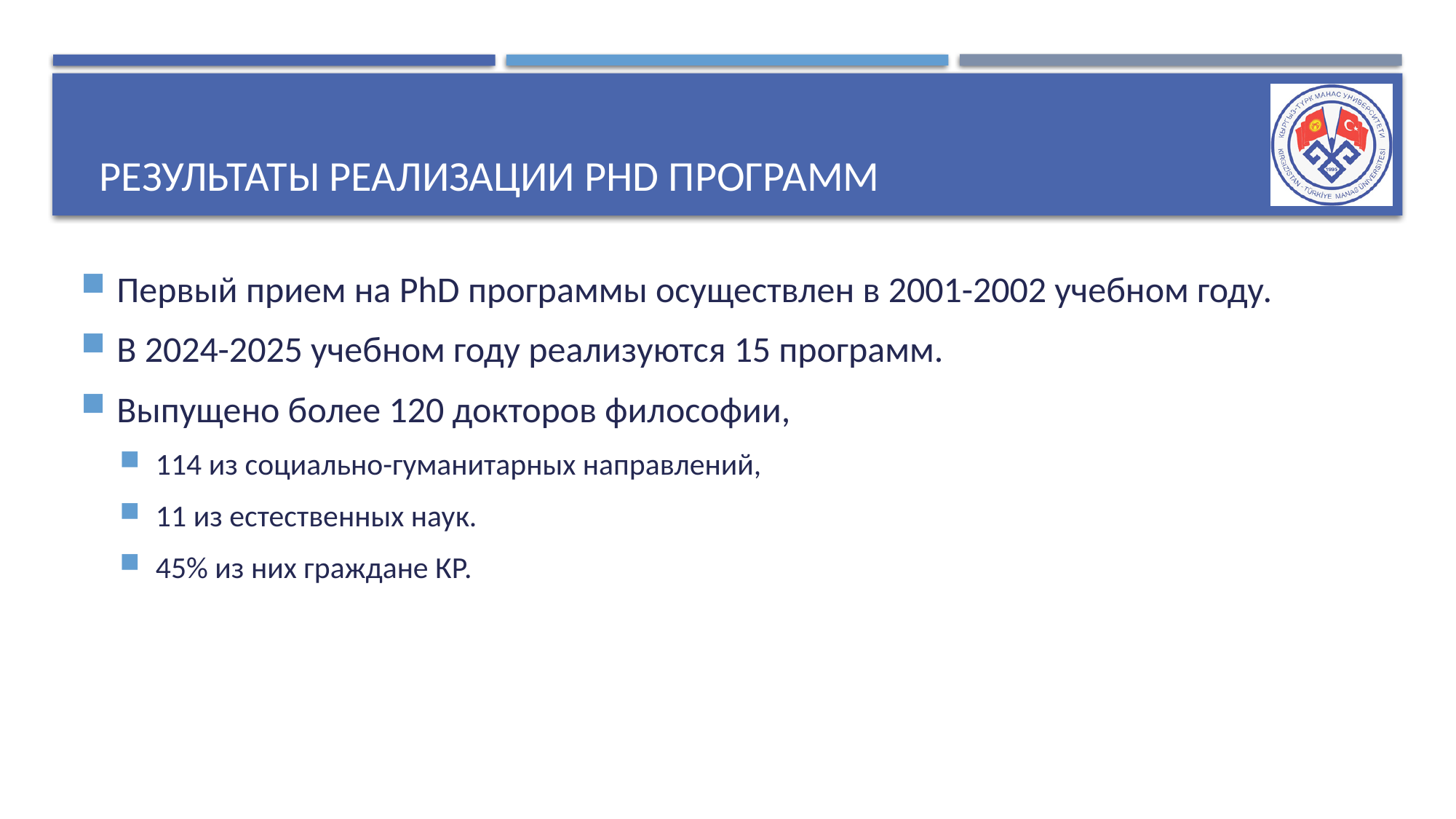

# результаты реализации PhD программ
Первый прием на PhD программы осуществлен в 2001-2002 учебном году.
В 2024-2025 учебном году реализуются 15 программ.
Выпущено более 120 докторов философии,
114 из социально-гуманитарных направлений,
11 из естественных наук.
45% из них граждане КР.